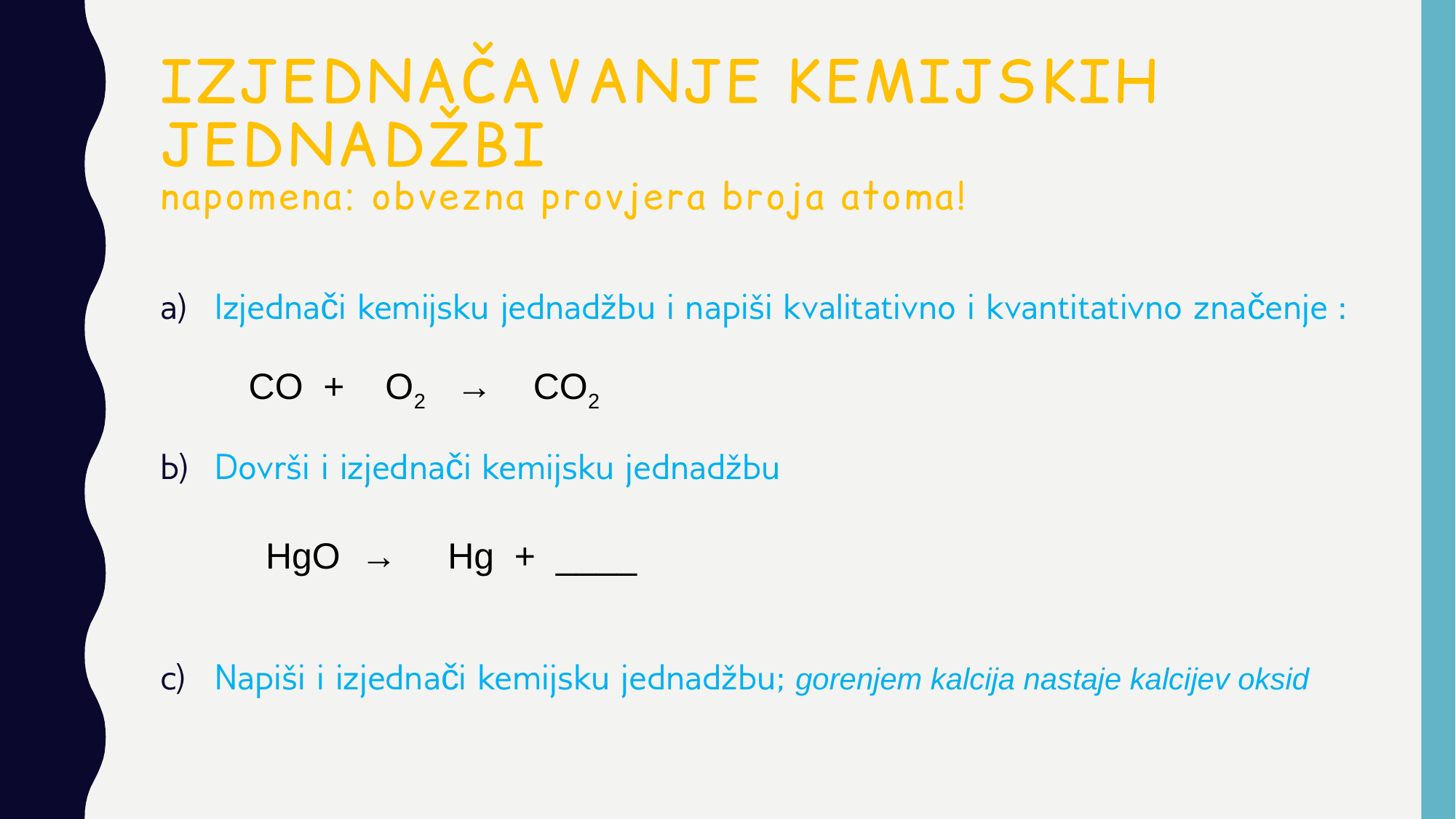

# Izjednačavanje kemijskih jednadžbi napomena: obvezna provjera broja atoma!
Izjednači kemijsku jednadžbu i napiši kvalitativno i kvantitativno značenje :

Dovrši i izjednači kemijsku jednadžbu

Napiši i izjednači kemijsku jednadžbu; gorenjem kalcija nastaje kalcijev oksid

    CO  +    O2   →    CO2
     HgO  →     Hg  +  ____